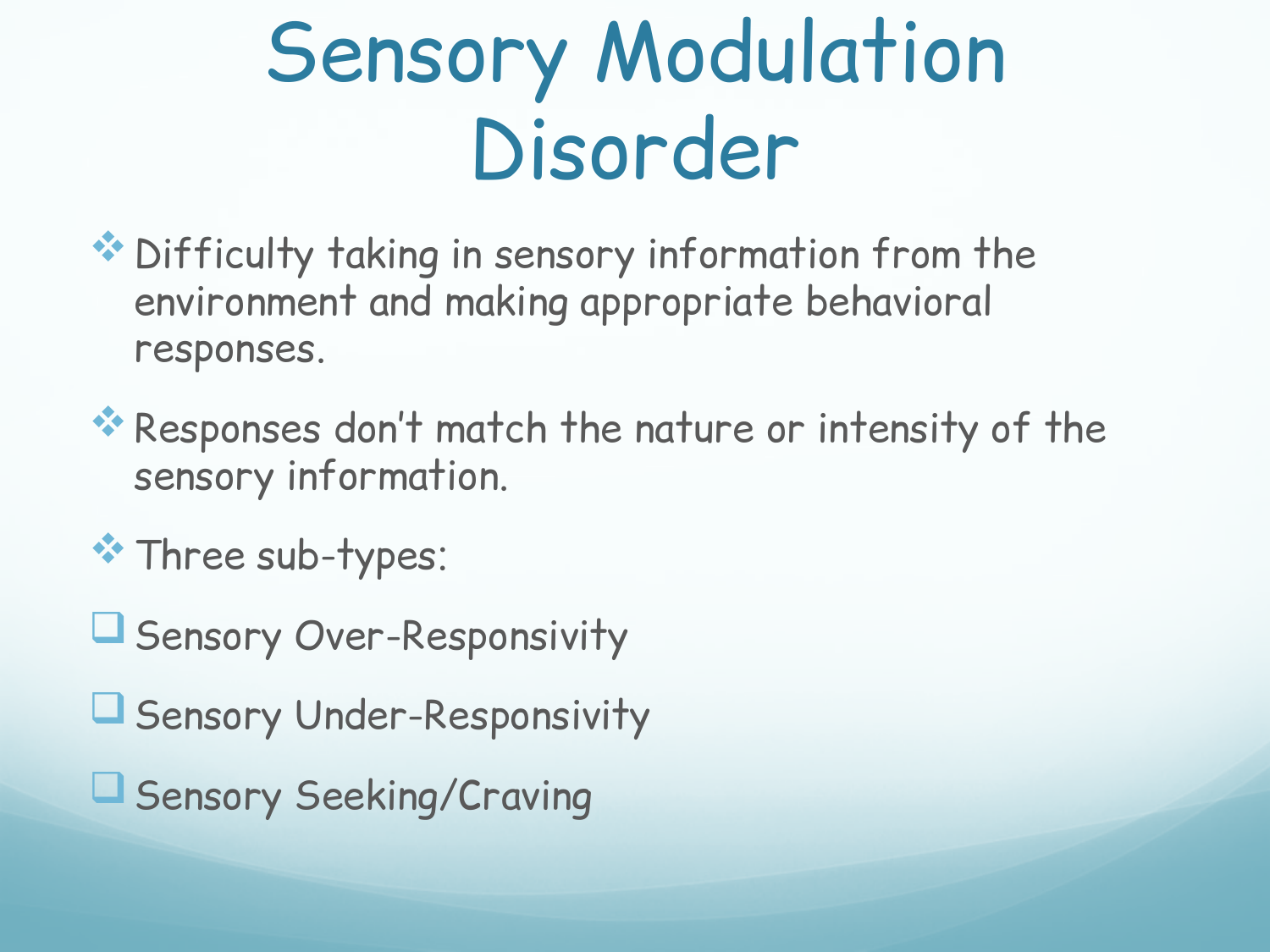

# Sensory Modulation Disorder
Difficulty taking in sensory information from the environment and making appropriate behavioral responses.
Responses don’t match the nature or intensity of the sensory information.
Three sub-types:
Sensory Over-Responsivity
Sensory Under-Responsivity
Sensory Seeking/Craving